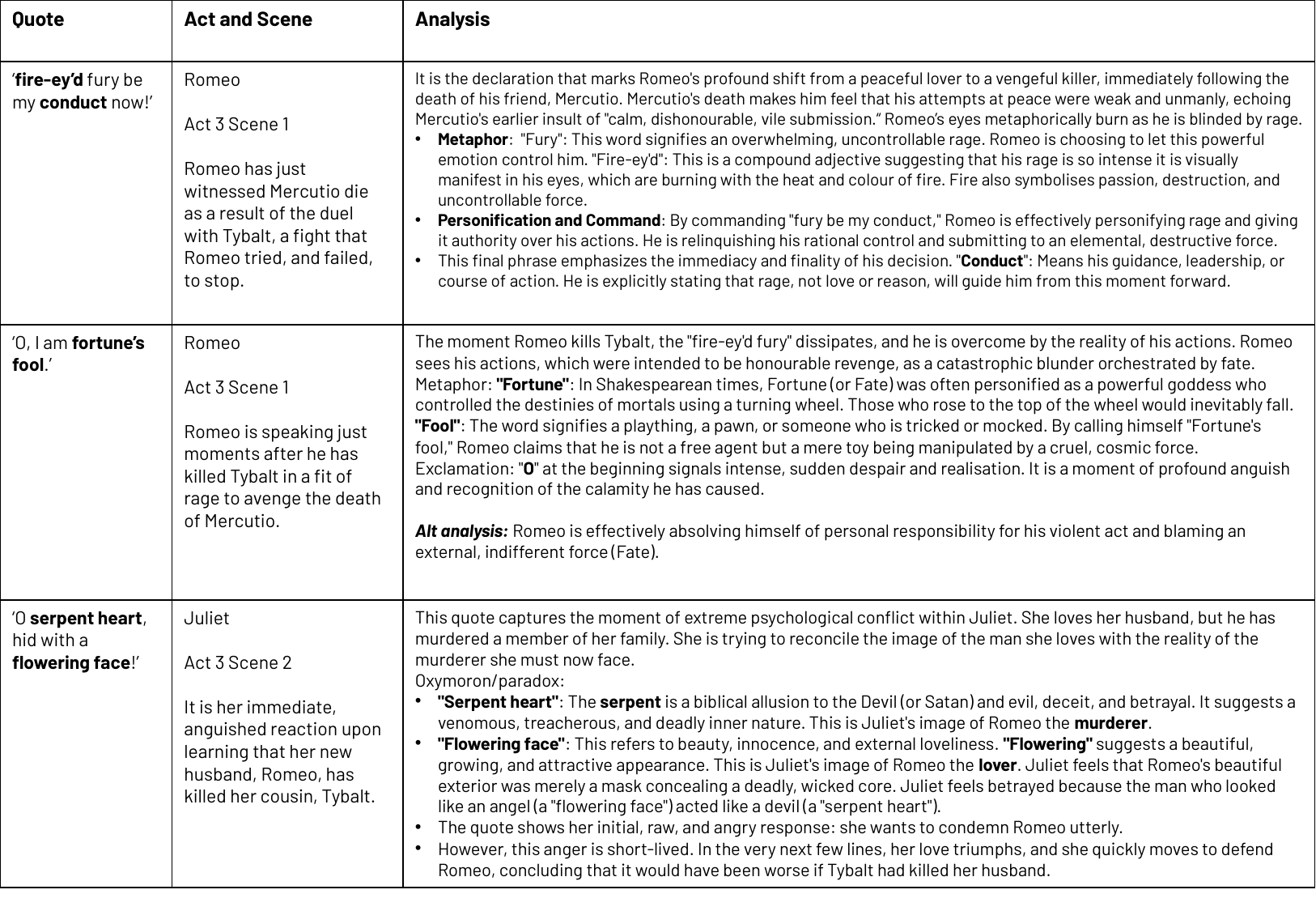

| Quote | Act and Scene | Analysis |
| --- | --- | --- |
| ‘fire-ey’d fury be my conduct now!’ | Romeo Act 3 Scene 1 Romeo has just witnessed Mercutio die as a result of the duel with Tybalt, a fight that Romeo tried, and failed, to stop. | It is the declaration that marks Romeo's profound shift from a peaceful lover to a vengeful killer, immediately following the death of his friend, Mercutio. Mercutio's death makes him feel that his attempts at peace were weak and unmanly, echoing Mercutio's earlier insult of "calm, dishonourable, vile submission.“ Romeo’s eyes metaphorically burn as he is blinded by rage. Metaphor: "Fury": This word signifies an overwhelming, uncontrollable rage. Romeo is choosing to let this powerful emotion control him. "Fire-ey'd": This is a compound adjective suggesting that his rage is so intense it is visually manifest in his eyes, which are burning with the heat and colour of fire. Fire also symbolises passion, destruction, and uncontrollable force. Personification and Command: By commanding "fury be my conduct," Romeo is effectively personifying rage and giving it authority over his actions. He is relinquishing his rational control and submitting to an elemental, destructive force. This final phrase emphasizes the immediacy and finality of his decision. "Conduct": Means his guidance, leadership, or course of action. He is explicitly stating that rage, not love or reason, will guide him from this moment forward. |
| ‘O, I am fortune’s fool.’ | Romeo Act 3 Scene 1 Romeo is speaking just moments after he has killed Tybalt in a fit of rage to avenge the death of Mercutio. | The moment Romeo kills Tybalt, the "fire-ey'd fury" dissipates, and he is overcome by the reality of his actions. Romeo sees his actions, which were intended to be honourable revenge, as a catastrophic blunder orchestrated by fate. Metaphor: "Fortune": In Shakespearean times, Fortune (or Fate) was often personified as a powerful goddess who controlled the destinies of mortals using a turning wheel. Those who rose to the top of the wheel would inevitably fall. "Fool": The word signifies a plaything, a pawn, or someone who is tricked or mocked. By calling himself "Fortune's fool," Romeo claims that he is not a free agent but a mere toy being manipulated by a cruel, cosmic force. Exclamation: "O" at the beginning signals intense, sudden despair and realisation. It is a moment of profound anguish and recognition of the calamity he has caused. Alt analysis: Romeo is effectively absolving himself of personal responsibility for his violent act and blaming an external, indifferent force (Fate). |
| ‘O serpent heart, hid with a flowering face!’ | Juliet Act 3 Scene 2 It is her immediate, anguished reaction upon learning that her new husband, Romeo, has killed her cousin, Tybalt. | This quote captures the moment of extreme psychological conflict within Juliet. She loves her husband, but he has murdered a member of her family. She is trying to reconcile the image of the man she loves with the reality of the murderer she must now face. Oxymoron/paradox: "Serpent heart": The serpent is a biblical allusion to the Devil (or Satan) and evil, deceit, and betrayal. It suggests a venomous, treacherous, and deadly inner nature. This is Juliet's image of Romeo the murderer. "Flowering face": This refers to beauty, innocence, and external loveliness. "Flowering" suggests a beautiful, growing, and attractive appearance. This is Juliet's image of Romeo the lover. Juliet feels that Romeo's beautiful exterior was merely a mask concealing a deadly, wicked core. Juliet feels betrayed because the man who looked like an angel (a "flowering face") acted like a devil (a "serpent heart"). The quote shows her initial, raw, and angry response: she wants to condemn Romeo utterly. However, this anger is short-lived. In the very next few lines, her love triumphs, and she quickly moves to defend Romeo, concluding that it would have been worse if Tybalt had killed her husband. |